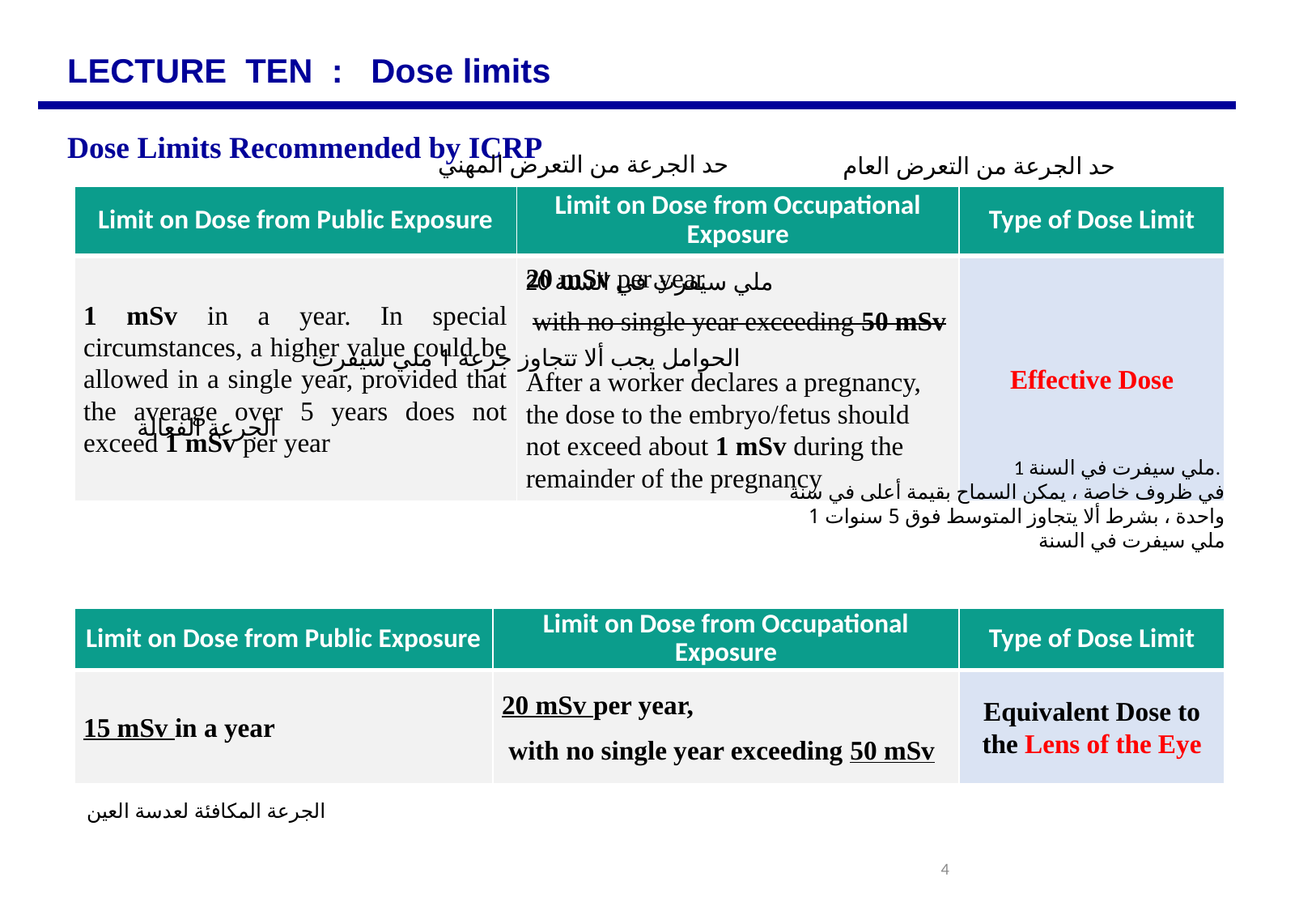

LECTURE  TEN  :   Dose limits
Dose Limits Recommended by ICRP
حد الجرعة من التعرض المهني
حد الجرعة من التعرض العام

| Limit on Dose from Public Exposure | Limit on Dose from Occupational Exposure | Type of Dose Limit |
| --- | --- | --- |
| 1 mSv in a year. In special circumstances, a higher value could be allowed in a single year, provided that the average over 5 years does not exceed 1 mSv per year | 20 mSv per year with no single year exceeding 50 mSv After a worker declares a pregnancy, the dose to the embryo/fetus should not exceed about 1 mSv during the remainder of the pregnancy | Effective Dose |
20 ملي سيفرت في السنة
الحوامل يجب ألا تتجاوز جرعة 1 ملي سيفرت
الجرعة الفعالة
1 ملي سيفرت في السنة.
في ظروف خاصة ، يمكن السماح بقيمة أعلى في سنة واحدة ، بشرط ألا يتجاوز المتوسط فوق 5 سنوات 1 ملي سيفرت في السنة
| Limit on Dose from Public Exposure | Limit on Dose from Occupational Exposure | Type of Dose Limit |
| --- | --- | --- |
| 15 mSv in a year | 20 mSv per year, with no single year exceeding 50 mSv | Equivalent Dose to the Lens of the Eye |
الجرعة المكافئة لعدسة العين
4